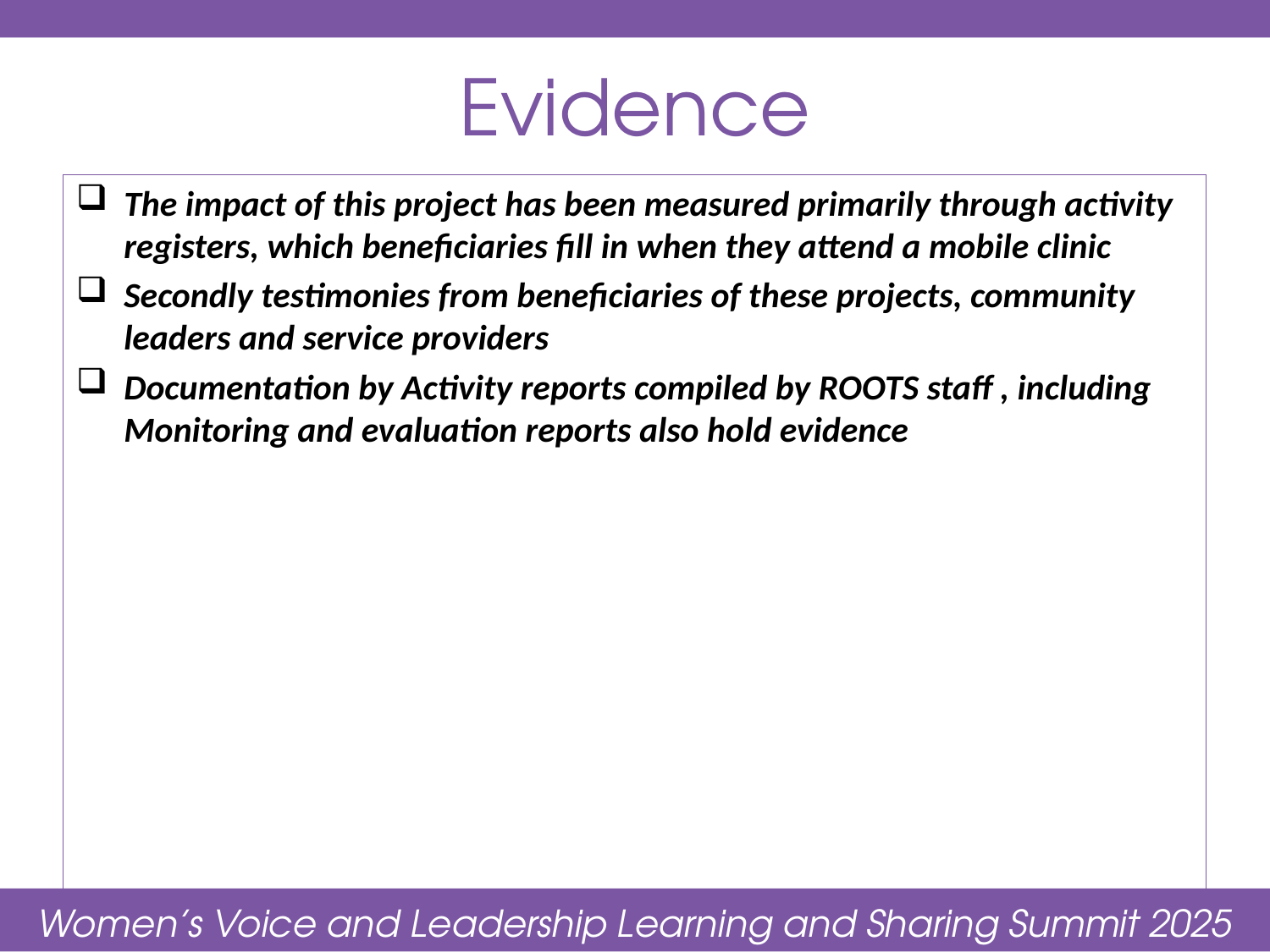

Women’s Voice and Leadership Learning and Sharing Summit 2025
# Evidence
The impact of this project has been measured primarily through activity registers, which beneficiaries fill in when they attend a mobile clinic
Secondly testimonies from beneficiaries of these projects, community leaders and service providers
Documentation by Activity reports compiled by ROOTS staff , including Monitoring and evaluation reports also hold evidence